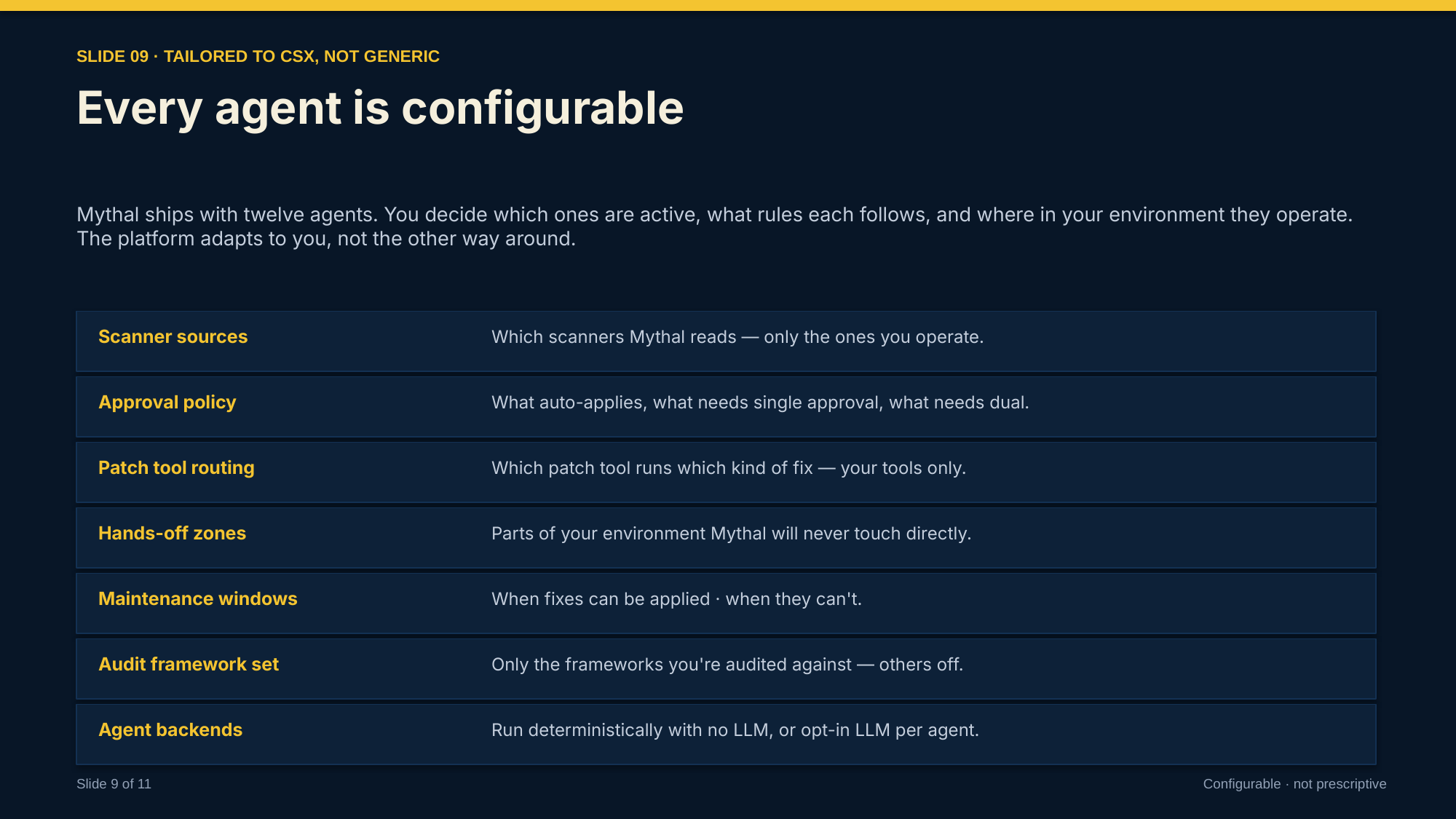

SLIDE 09 · TAILORED TO CSX, NOT GENERIC
Every agent is configurable
Mythal ships with twelve agents. You decide which ones are active, what rules each follows, and where in your environment they operate. The platform adapts to you, not the other way around.

Scanner sources
Which scanners Mythal reads — only the ones you operate.

Approval policy
What auto-applies, what needs single approval, what needs dual.

Patch tool routing
Which patch tool runs which kind of fix — your tools only.

Hands-off zones
Parts of your environment Mythal will never touch directly.

Maintenance windows
When fixes can be applied · when they can't.

Audit framework set
Only the frameworks you're audited against — others off.

Agent backends
Run deterministically with no LLM, or opt-in LLM per agent.
Slide 9 of 11
Configurable · not prescriptive